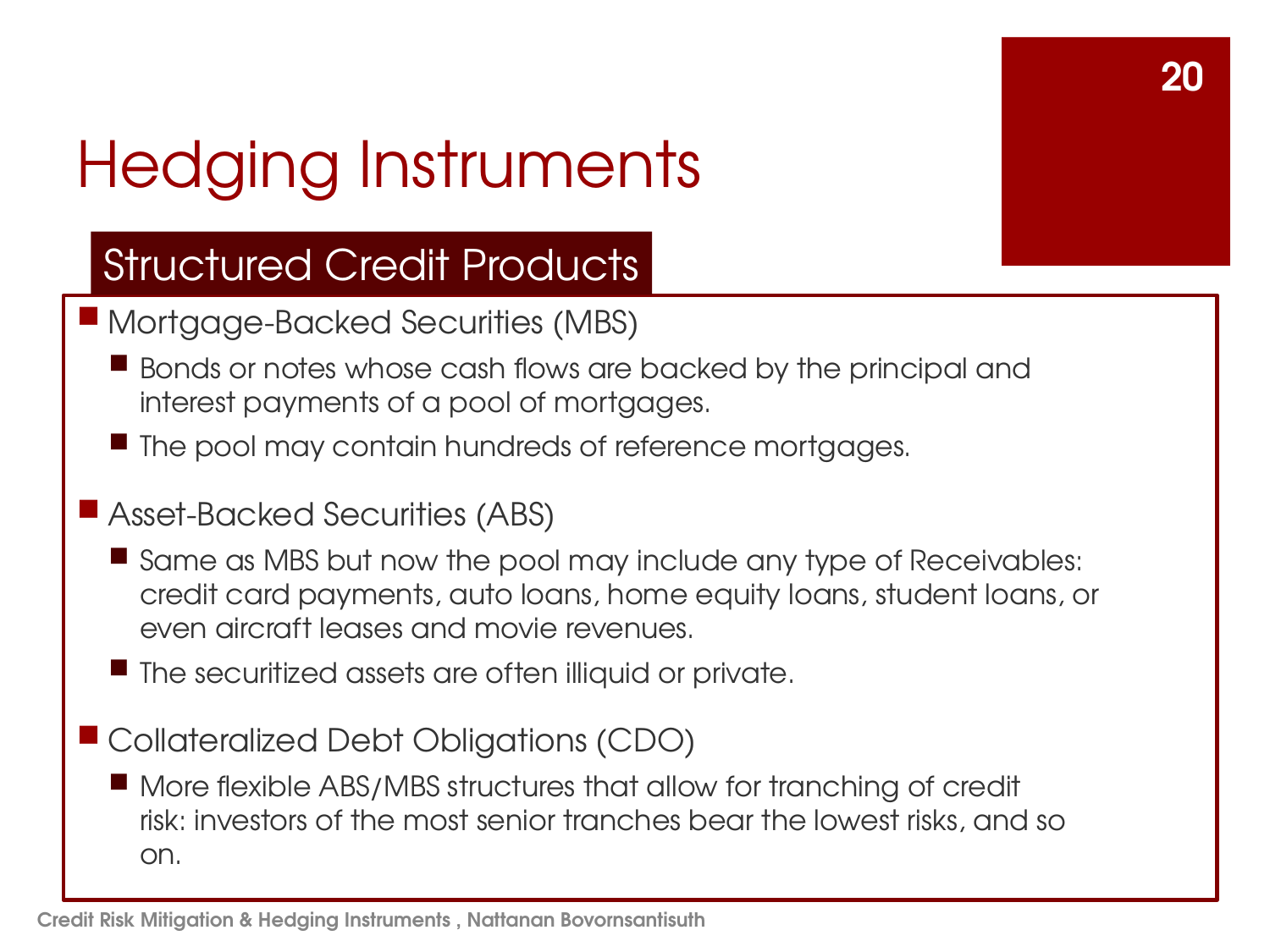

# Hedging Instruments
20
Structured Credit Products
Mortgage-Backed Securities (MBS)
Bonds or notes whose cash flows are backed by the principal and
interest payments of a pool of mortgages.
The pool may contain hundreds of reference mortgages.
Asset-Backed Securities (ABS)
Same as MBS but now the pool may include any type of Receivables:
credit card payments, auto loans, home equity loans, student loans, or
even aircraft leases and movie revenues.
The securitized assets are often illiquid or private.
Collateralized Debt Obligations (CDO)
More flexible ABS/MBS structures that allow for tranching of credit
risk: investors of the most senior tranches bear the lowest risks, and so
on.
Credit Risk Mitigation & Hedging Instruments , Nattanan Bovornsantisuth